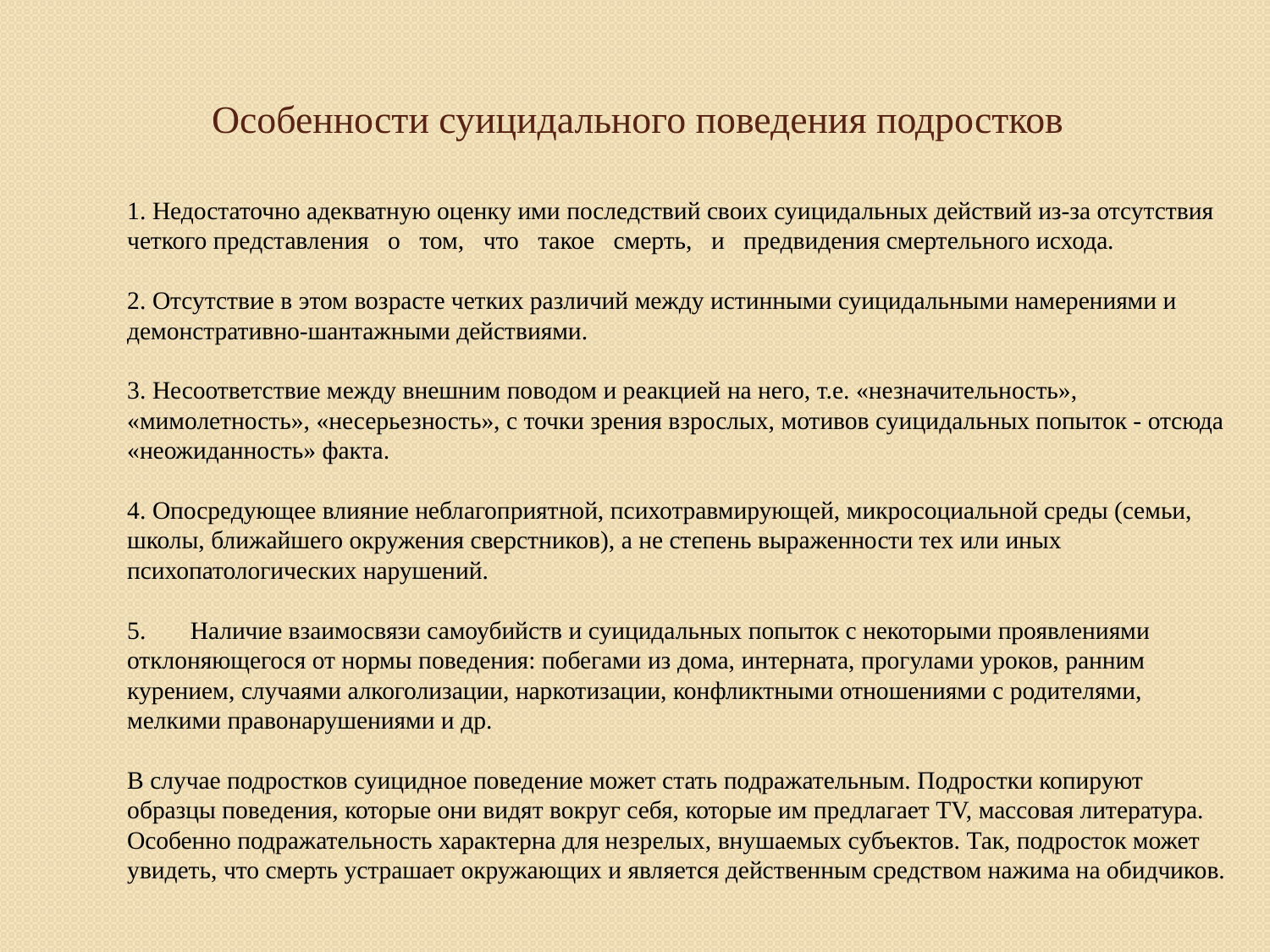

# Особенности суицидального поведения подростков
1. Недостаточно адекватную оценку ими последствий своих суицидальных действий из-за отсутствия четкого представления   о   том,   что   такое   смерть,   и   предвидения смертельного исхода. 
2. Отсутствие в этом возрасте четких различий между истинными суицидальными намерениями и демонстративно-шантажными действиями.
3. Несоответствие между внешним поводом и реакцией на него, т.е. «незначительность», «мимолетность», «несерьезность», с точки зрения взрослых, мотивов суици­дальных попыток - отсюда «неожиданность» факта.
4. Опосредующее влияние неблагоприятной, психотравмирующей, микросоциальной среды (семьи, школы, бли­жайшего окружения сверстников), а не степень выраженности тех или иных психопатологических нарушений.
5.       Наличие взаимосвязи самоубийств и суицидальных попыток с некоторыми проявлениями отклоняющегося от нормы поведения: побегами из дома, интерната, прогулами уроков, ранним курением, случаями алкоголизации, наркотизации, конфликтными отношениями с родителями, мелкими правонарушениями и др. 
В случае подростков суицидное поведение может стать подражательным. Подростки копируют образцы поведения, которые они видят вокруг себя, которые им предлагает TV, массовая литература. Особенно подражательность характерна для незрелых, внушаемых субъектов. Так, подросток может увидеть, что смерть устрашает окружающих и является действенным средством нажима на обидчиков.